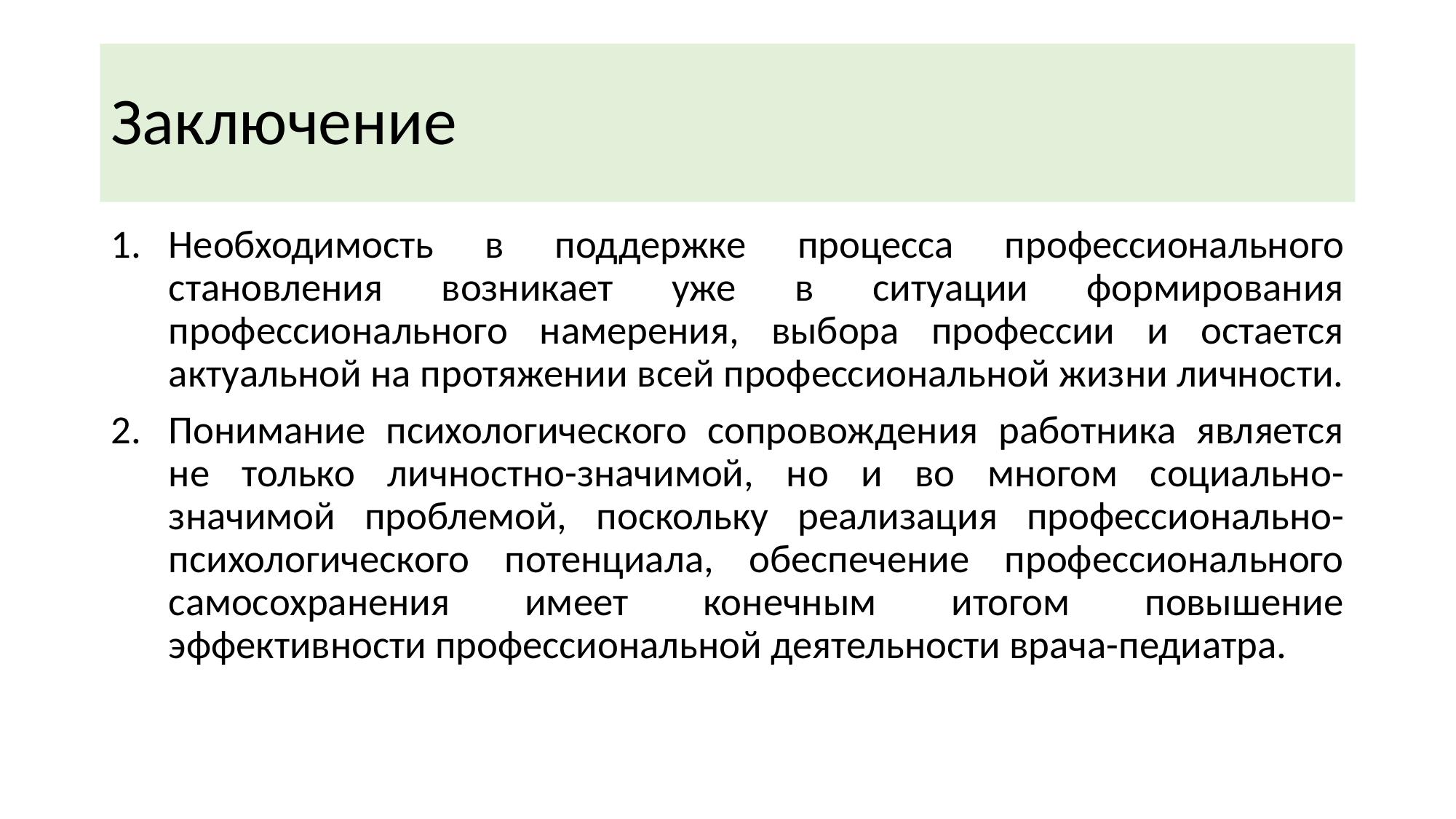

# Заключение
Необходимость в поддержке процесса профессионального становления возникает уже в ситуации формирования профессионального намерения, выбора профессии и остается актуальной на протяжении всей профессиональной жизни личности.
Понимание психологического сопровождения работника является не только личностно-значимой, но и во многом социально-значимой проблемой, поскольку реализация профессионально-психологического потенциала, обеспечение профессионального самосохранения имеет конечным итогом повышение эффективности профессиональной деятельности врача-педиатра.